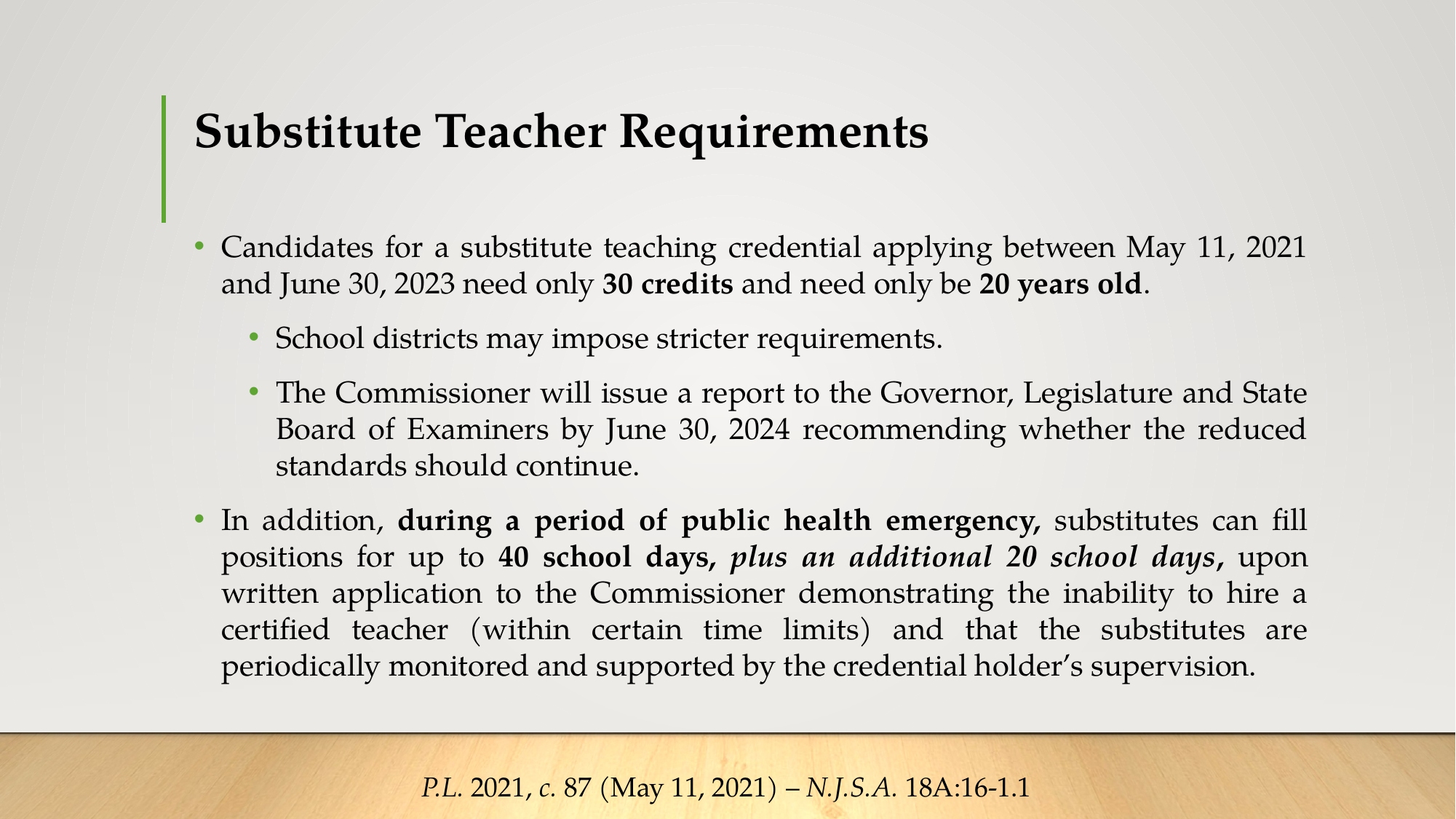

# Substitute Teacher Requirements
Candidates for a substitute teaching credential applying between May 11, 2021 and June 30, 2023 need only 30 credits and need only be 20 years old.
School districts may impose stricter requirements.
The Commissioner will issue a report to the Governor, Legislature and State Board of Examiners by June 30, 2024 recommending whether the reduced standards should continue.
In addition, during a period of public health emergency, substitutes can fill positions for up to 40 school days, plus an additional 20 school days, upon written application to the Commissioner demonstrating the inability to hire a certified teacher (within certain time limits) and that the substitutes are periodically monitored and supported by the credential holder’s supervision.
P.L. 2021, c. 87 (May 11, 2021) – N.J.S.A. 18A:16-1.1